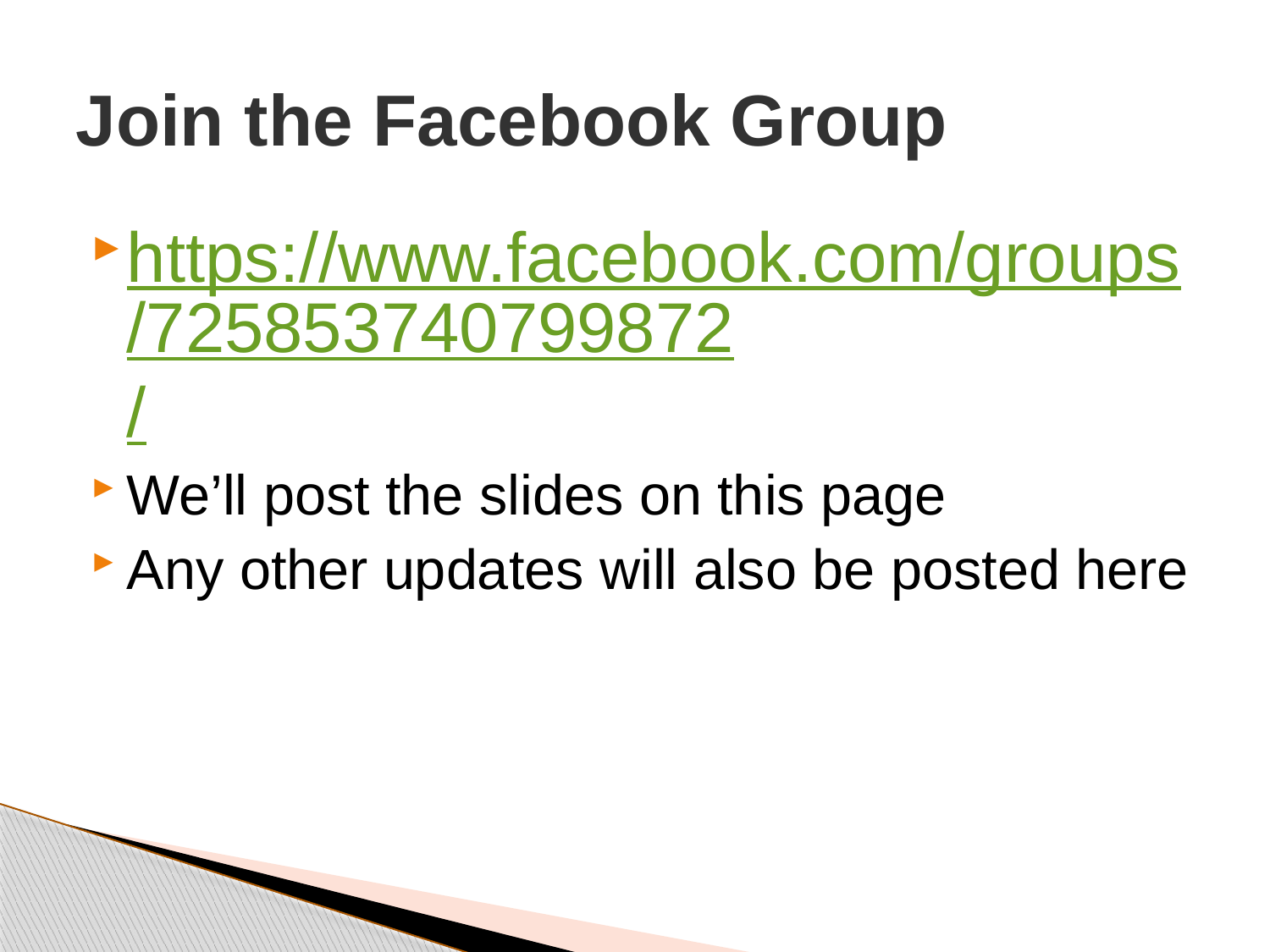

# Join the Facebook Group
https://www.facebook.com/groups/725853740799872/
We’ll post the slides on this page
Any other updates will also be posted here